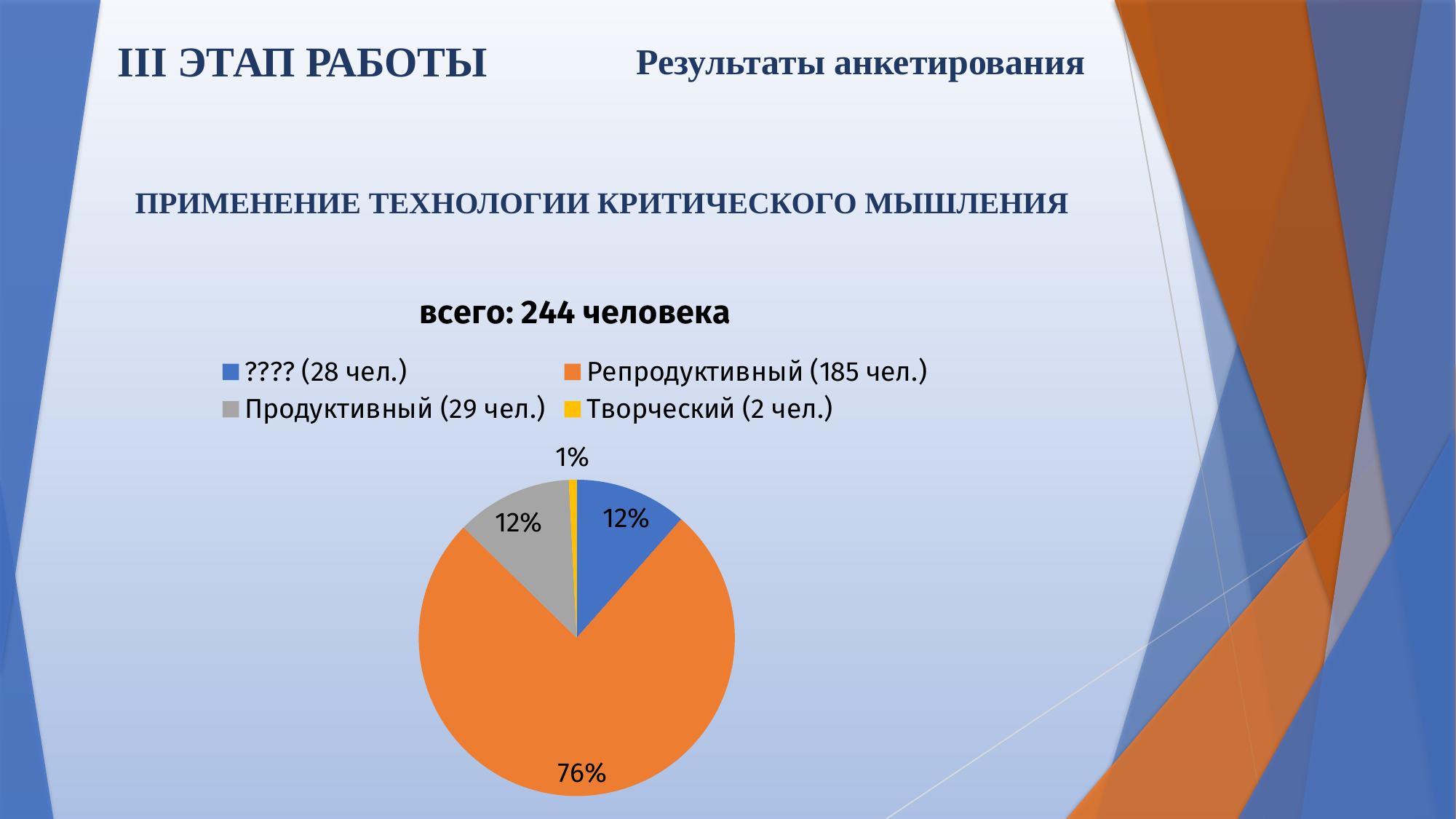

III ЭТАП РАБОТЫ
Результаты анкетирования
ПРИМЕНЕНИЕ ТЕХНОЛОГИИ КРИТИЧЕСКОГО МЫШЛЕНИЯ

### Chart: всего: 244 человека

| Category | Продажи |
|---|---|
| ???? (28 чел.) | 11.5 |
| Репродуктивный (185 чел.) | 75.8 |
| Продуктивный (29 чел.) | 11.9 |
| Творческий (2 чел.) | 0.8 |